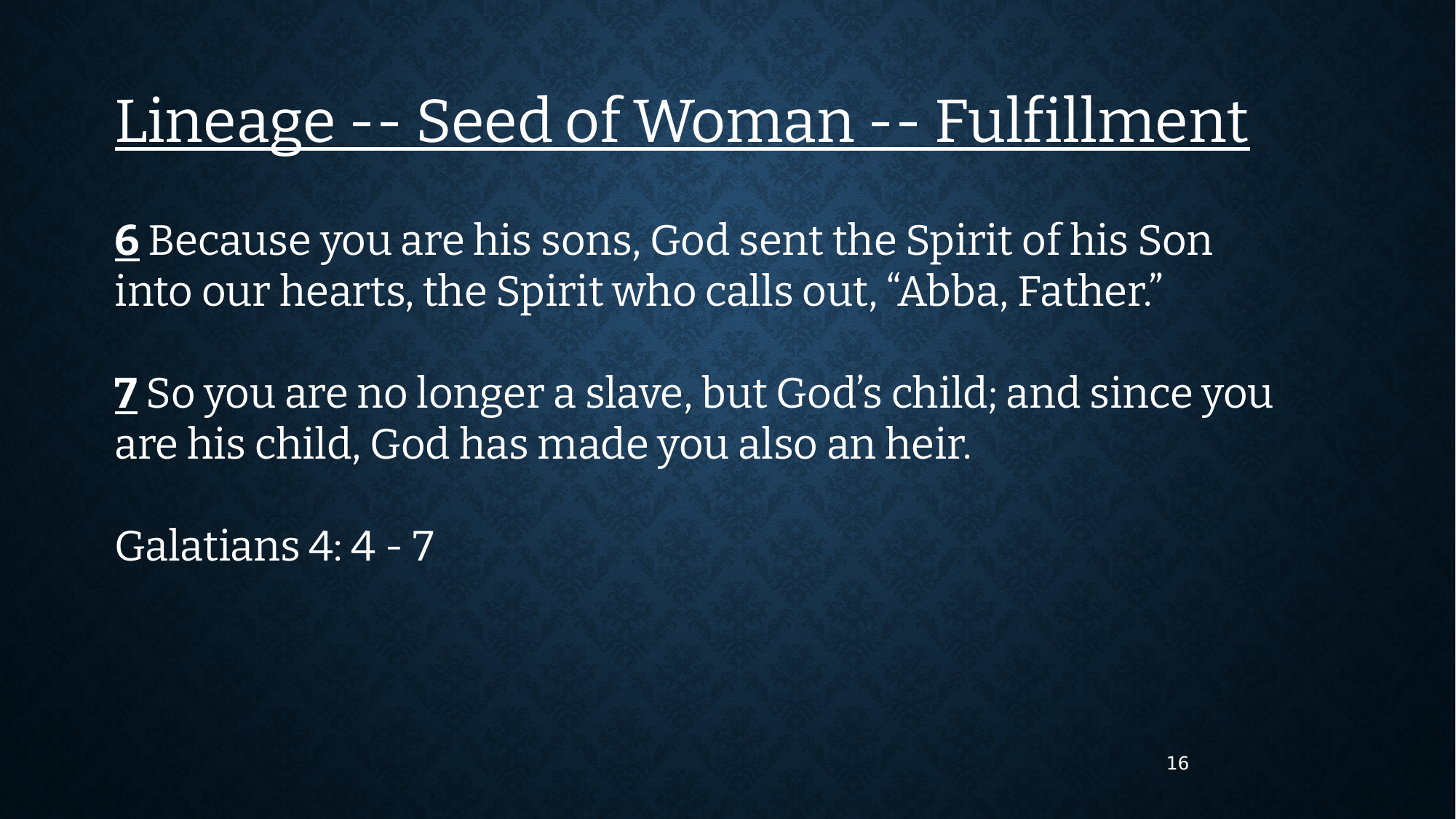

Lineage -- Seed of Woman -- Fulfillment

6 Because you are his sons, God sent the Spirit of his Son into our hearts, the Spirit who calls out, “Abba, Father.”

7 So you are no longer a slave, but God’s child; and since you are his child, God has made you also an heir.

Galatians 4: 4 - 7

16